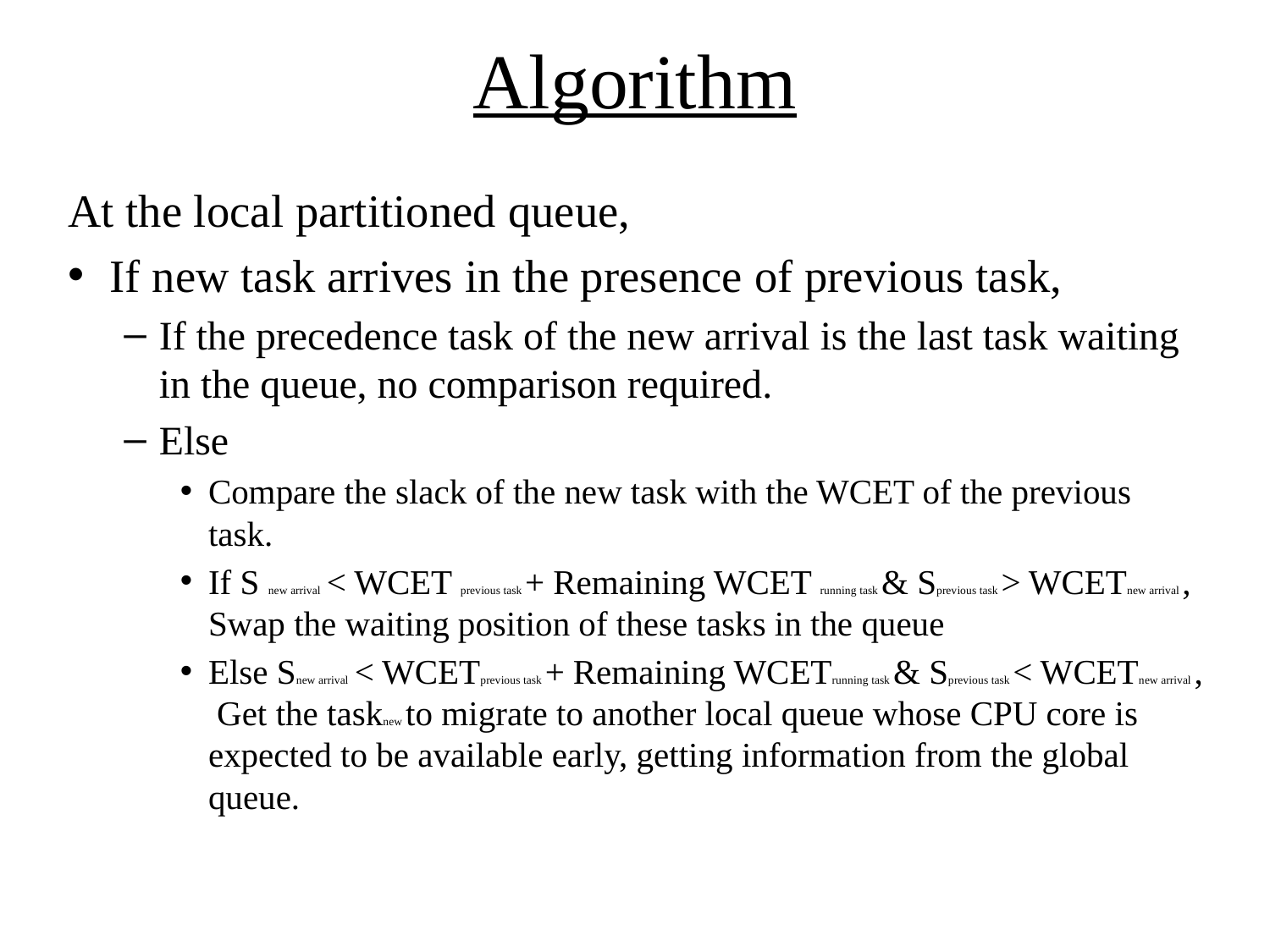

# Algorithm
At the local partitioned queue,
If new task arrives in the presence of previous task,
If the precedence task of the new arrival is the last task waiting in the queue, no comparison required.
Else
Compare the slack of the new task with the WCET of the previous task.
If S new arrival  < WCET previous task + Remaining WCET running task & Sprevious task > WCETnew arrival , Swap the waiting position of these tasks in the queue
Else Snew arrival  < WCETprevious task + Remaining WCETrunning task & Sprevious task < WCETnew arrival ,  Get the tasknew to migrate to another local queue whose CPU core is expected to be available early, getting information from the global queue.